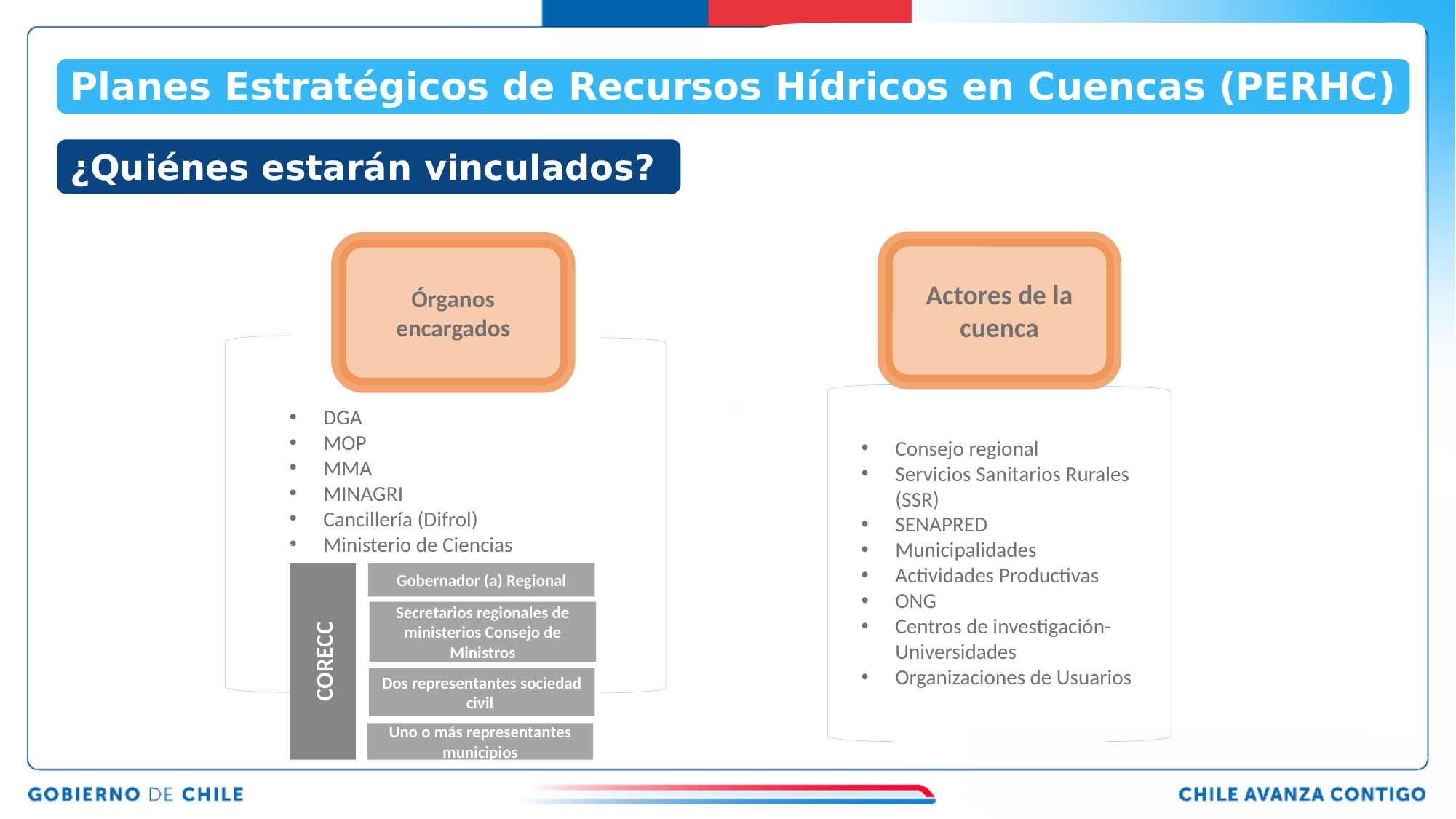

Planes Estratégicos de Recursos Hídricos en Cuencas (PERHC)
¿Quiénes estarán vinculados?

Actores de la cuenca

Órganos encargados

DGA
MOP
MMA
MINAGRI
Cancillería (Difrol)
Ministerio de Ciencias
Consejo regional
Servicios Sanitarios Rurales (SSR)
SENAPRED
Municipalidades
Actividades Productivas
ONG
Centros de investigación-Universidades
Organizaciones de Usuarios
CORECC
Gobernador (a) Regional
Secretarios regionales de ministerios Consejo de Ministros
Dos representantes sociedad civil
Uno o más representantes municipios